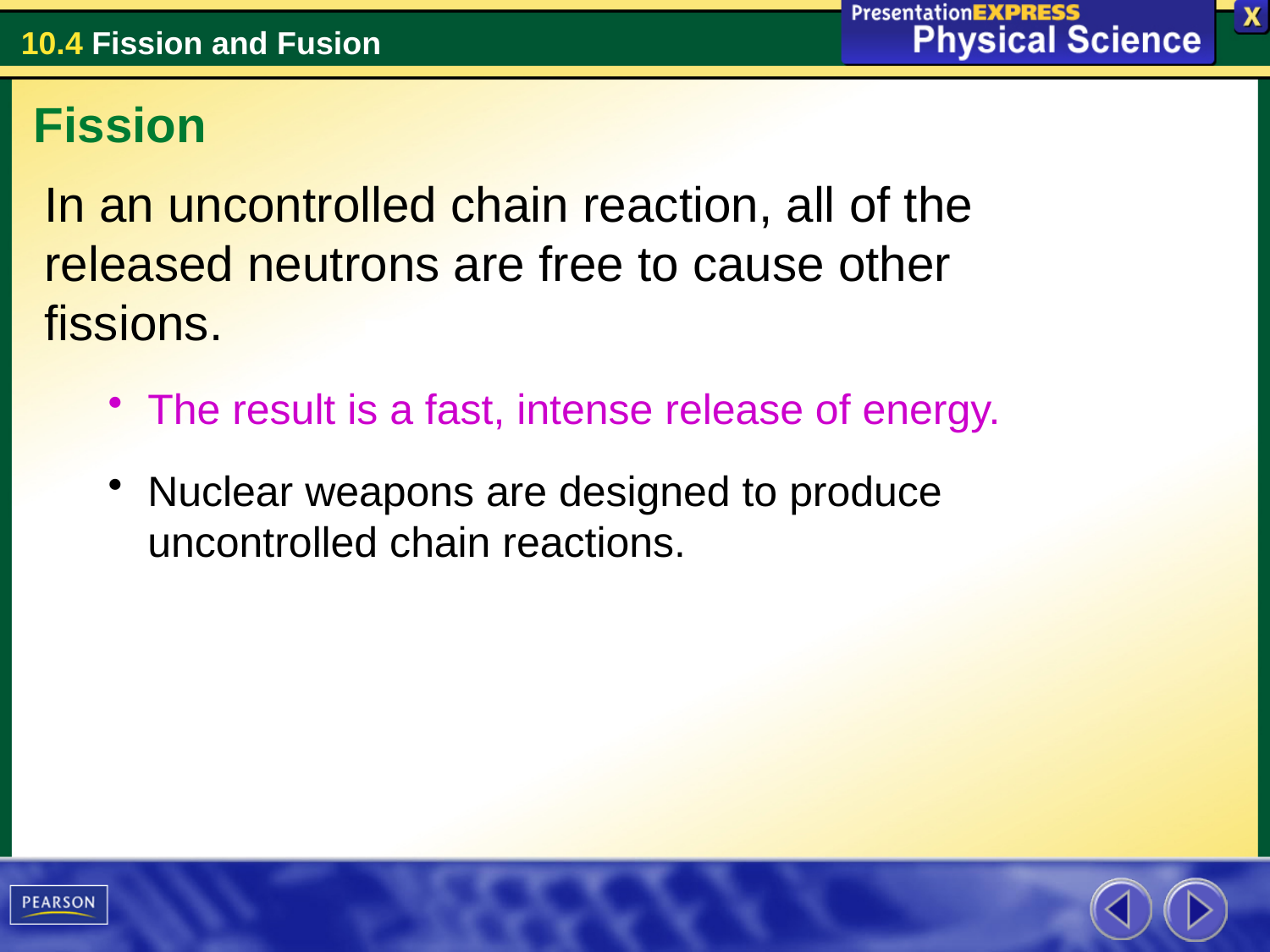

Fission
In an uncontrolled chain reaction, all of the released neutrons are free to cause other fissions.
The result is a fast, intense release of energy.
Nuclear weapons are designed to produce uncontrolled chain reactions.